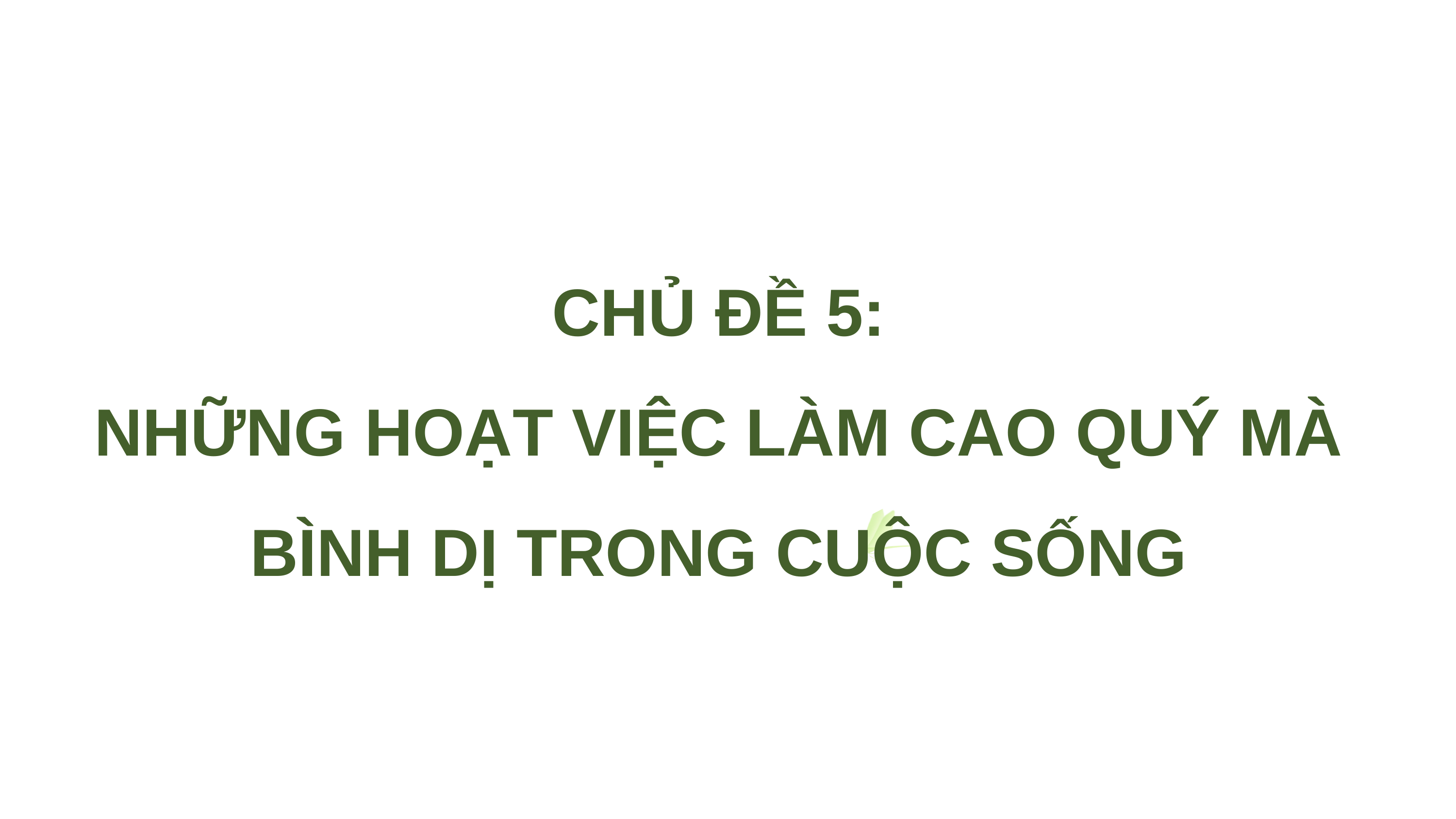

# CHỦ ĐỀ 5: NHỮNG HOẠT VIỆC LÀM CAO QUÝ MÀ BÌNH DỊ TRONG CUỘC SỐNG